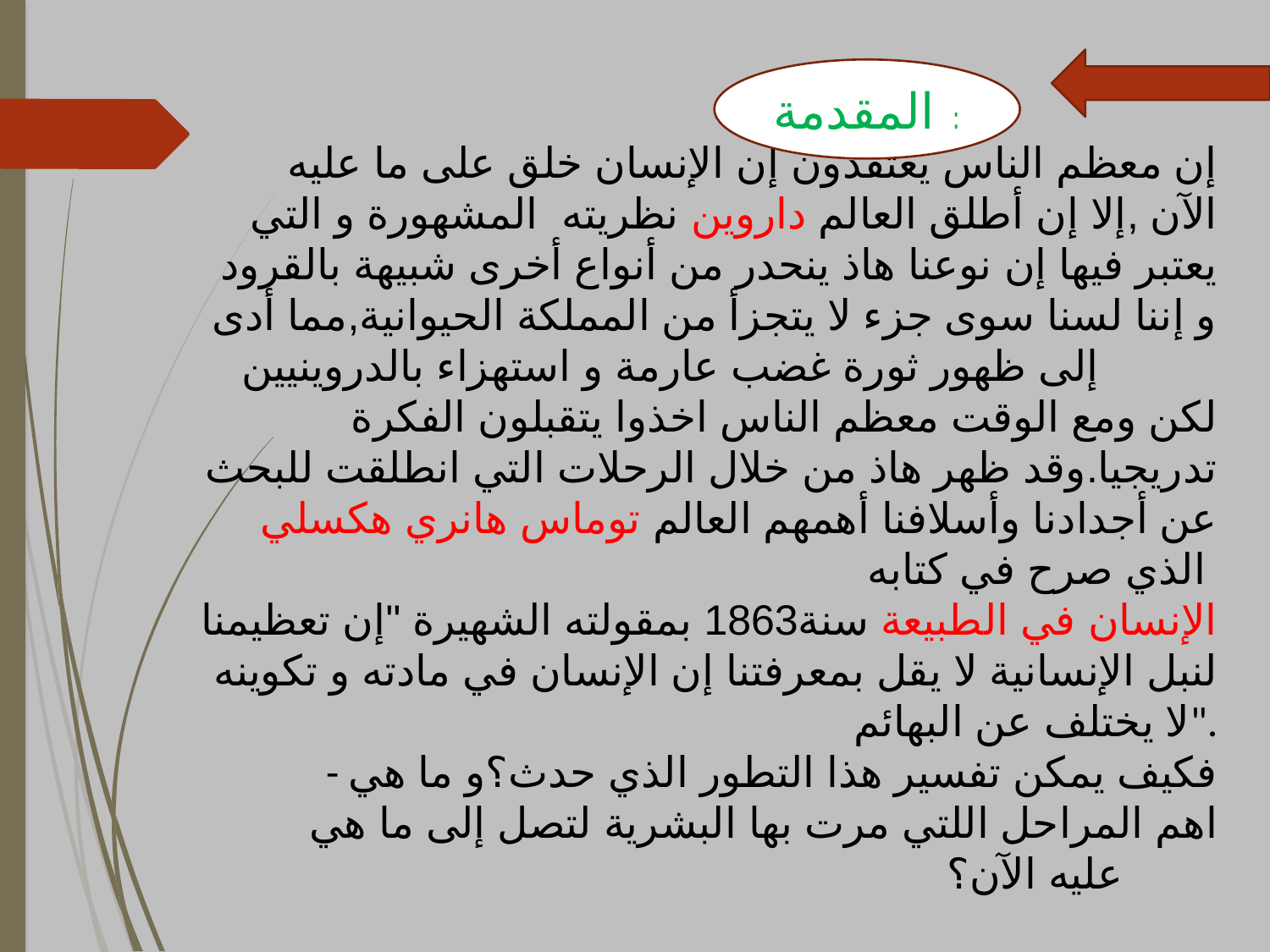

المقدمة:
ااالمقدمة:

      إن معظم الناس يعتقدون إن الإنسان خلق على ما عليه الآن ,إلا إن أطلق العالم داروين نظريته  المشهورة و التي يعتبر فيها إن نوعنا هاذ ينحدر من أنواع أخرى شبيهة بالقرود و إننا لسنا سوى جزء لا يتجزأ من المملكة الحيوانية,مما أدى إلى ظهور ثورة غضب عارمة و استهزاء بالدروينيين
لكن ومع الوقت معظم الناس اخذوا يتقبلون الفكرة تدريجيا.وقد ظهر هاذ من خلال الرحلات التي انطلقت للبحث عن أجدادنا وأسلافنا أهمهم العالم توماس هانري هكسلي الذي صرح في كتابه
الإنسان في الطبيعة سنة1863 بمقولته الشهيرة "إن تعظيمنا لنبل الإنسانية لا يقل بمعرفتنا إن الإنسان في مادته و تكوينه لا يختلف عن البهائم".
       - فكيف يمكن تفسير هذا التطور الذي حدث؟و ما هي اهم المراحل اللتي مرت بها البشرية لتصل إلى ما هي عليه الآن؟